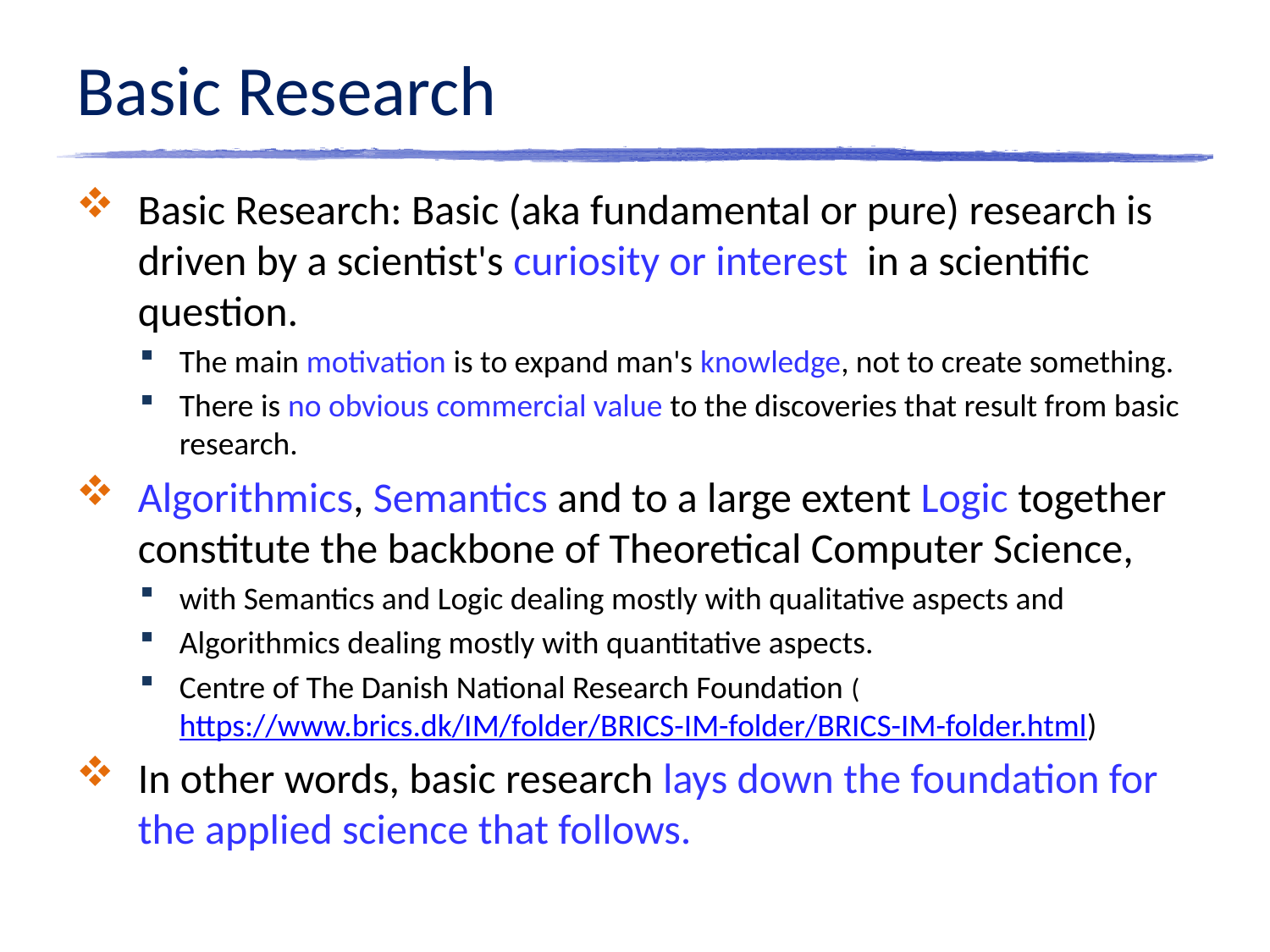

# Basic Research
Basic Research: Basic (aka fundamental or pure) research is driven by a scientist's curiosity or interest  in a scientific question.
The main motivation is to expand man's knowledge, not to create something.
There is no obvious commercial value to the discoveries that result from basic research.
Algorithmics, Semantics and to a large extent Logic together constitute the backbone of Theoretical Computer Science,
with Semantics and Logic dealing mostly with qualitative aspects and
Algorithmics dealing mostly with quantitative aspects.
Centre of The Danish National Research Foundation (https://www.brics.dk/IM/folder/BRICS-IM-folder/BRICS-IM-folder.html)
In other words, basic research lays down the foundation for the applied science that follows.